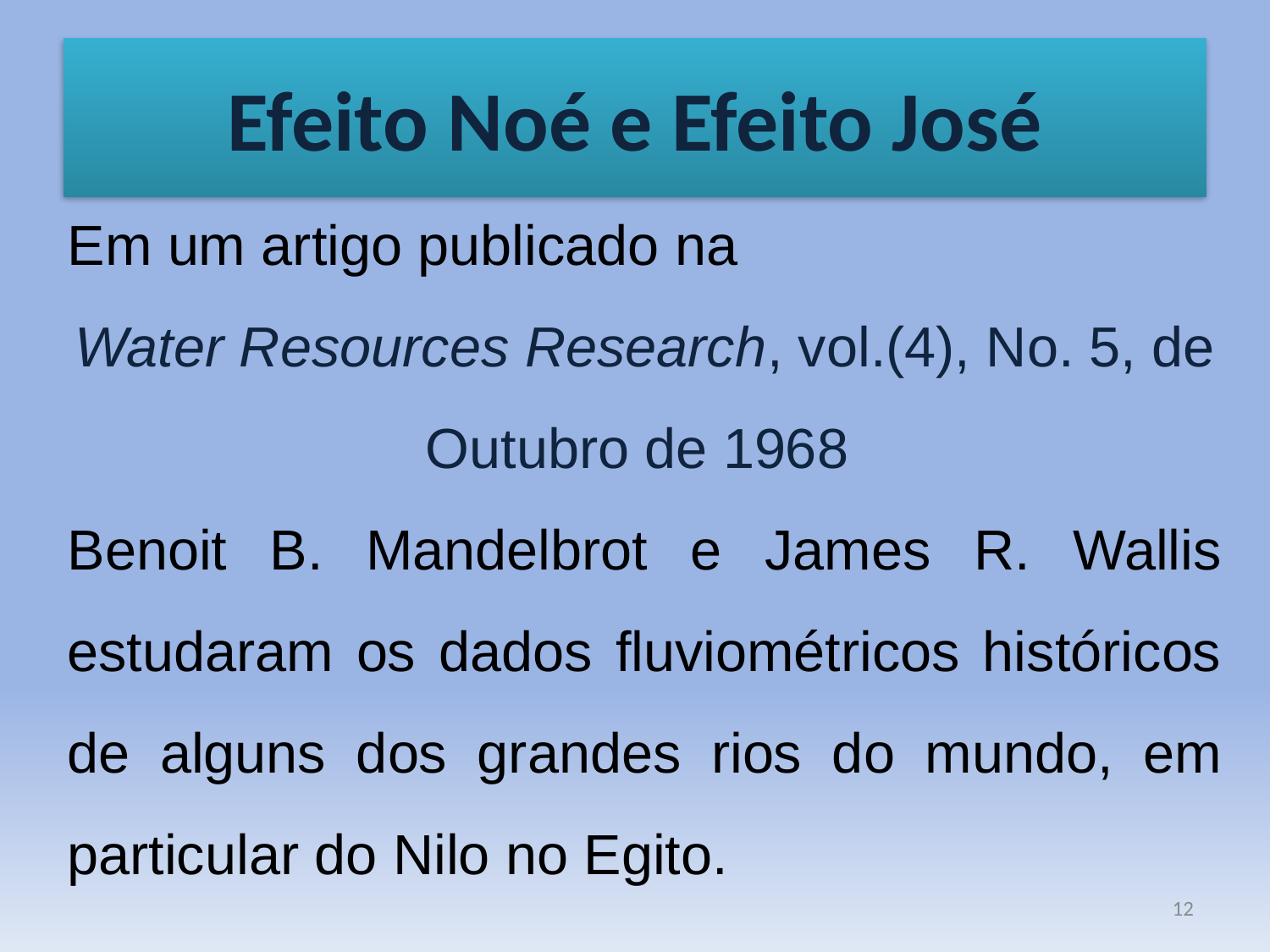

# Efeito Noé e Efeito José
Em um artigo publicado na
Water Resources Research, vol.(4), No. 5, de Outubro de 1968
Benoit B. Mandelbrot e James R. Wallis estudaram os dados fluviométricos históricos de alguns dos grandes rios do mundo, em particular do Nilo no Egito.
12